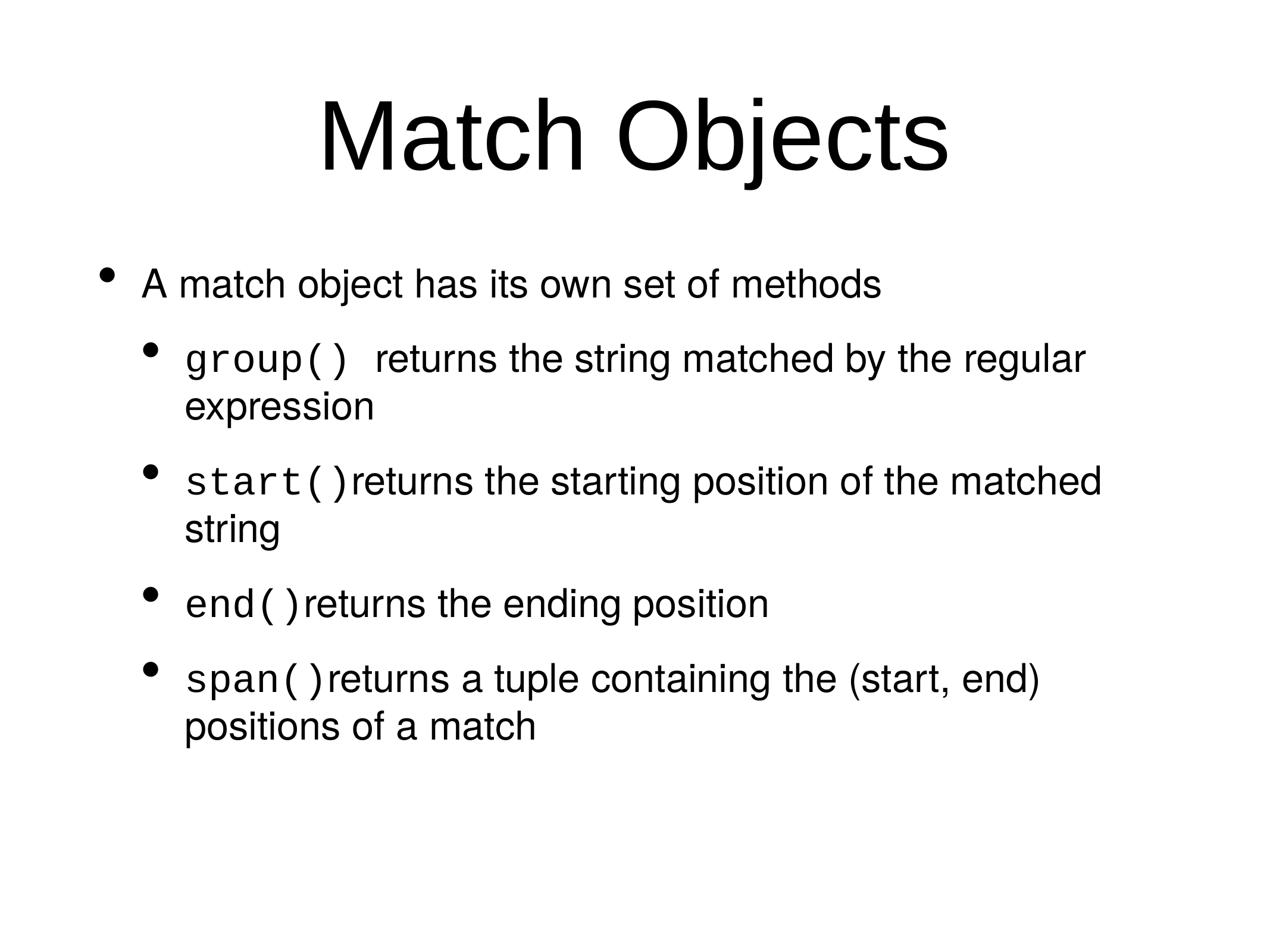

# Match Objects
A match object has its own set of methods
group() returns the string matched by the regular expression
start()returns the starting position of the matched string
end()returns the ending position
span()returns a tuple containing the (start, end) positions of a match